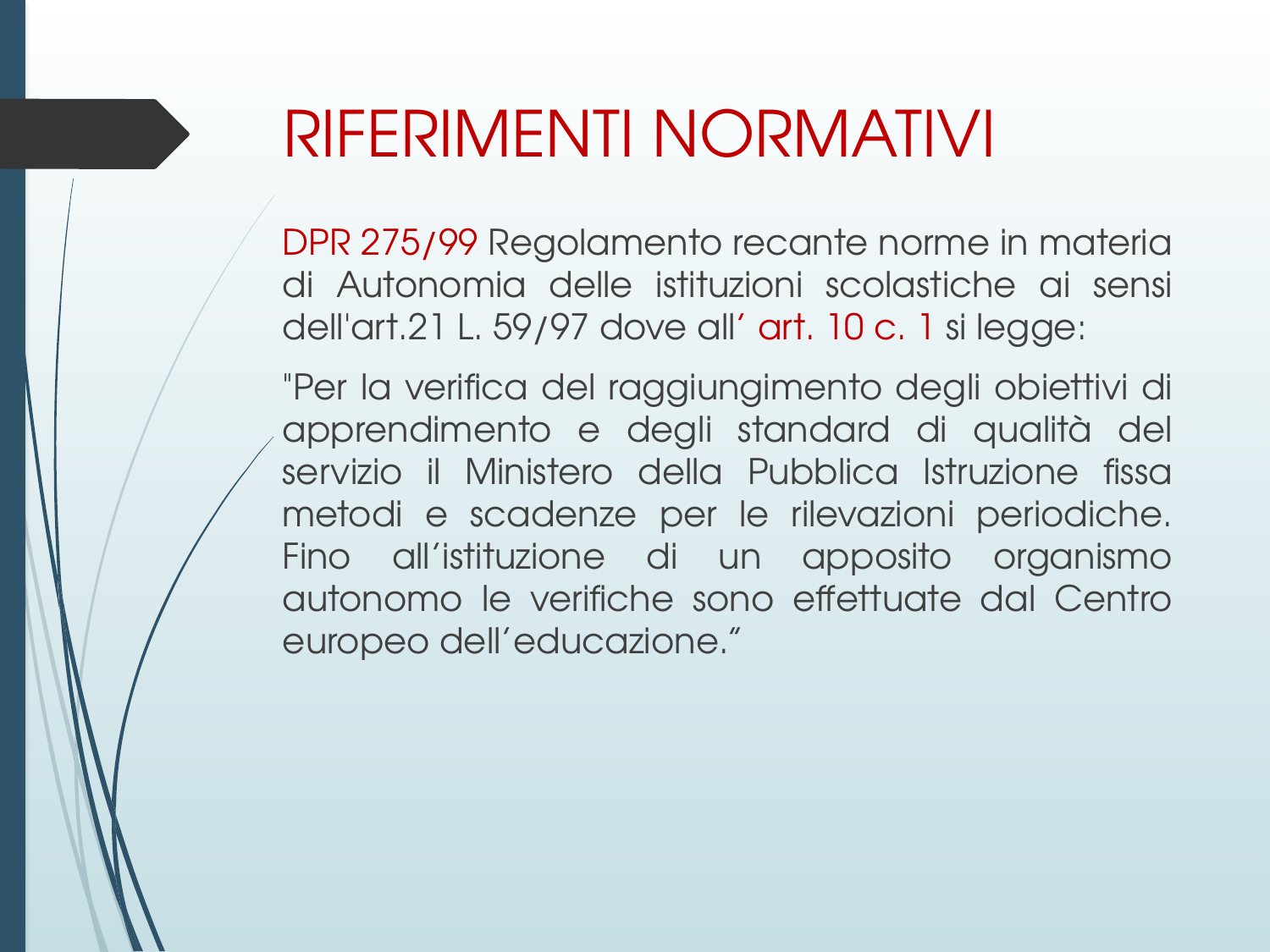

# RIFERIMENTI NORMATIVI
DPR 275/99 Regolamento recante norme in materia di Autonomia delle istituzioni scolastiche ai sensi dell'art.21 L. 59/97 dove all’ art. 10 c. 1 si legge:
"Per la verifica del raggiungimento degli obiettivi di apprendimento e degli standard di qualità del servizio il Ministero della Pubblica Istruzione fissa metodi e scadenze per le rilevazioni periodiche. Fino all’istituzione di un apposito organismo autonomo le verifiche sono effettuate dal Centro europeo dell’educazione.”